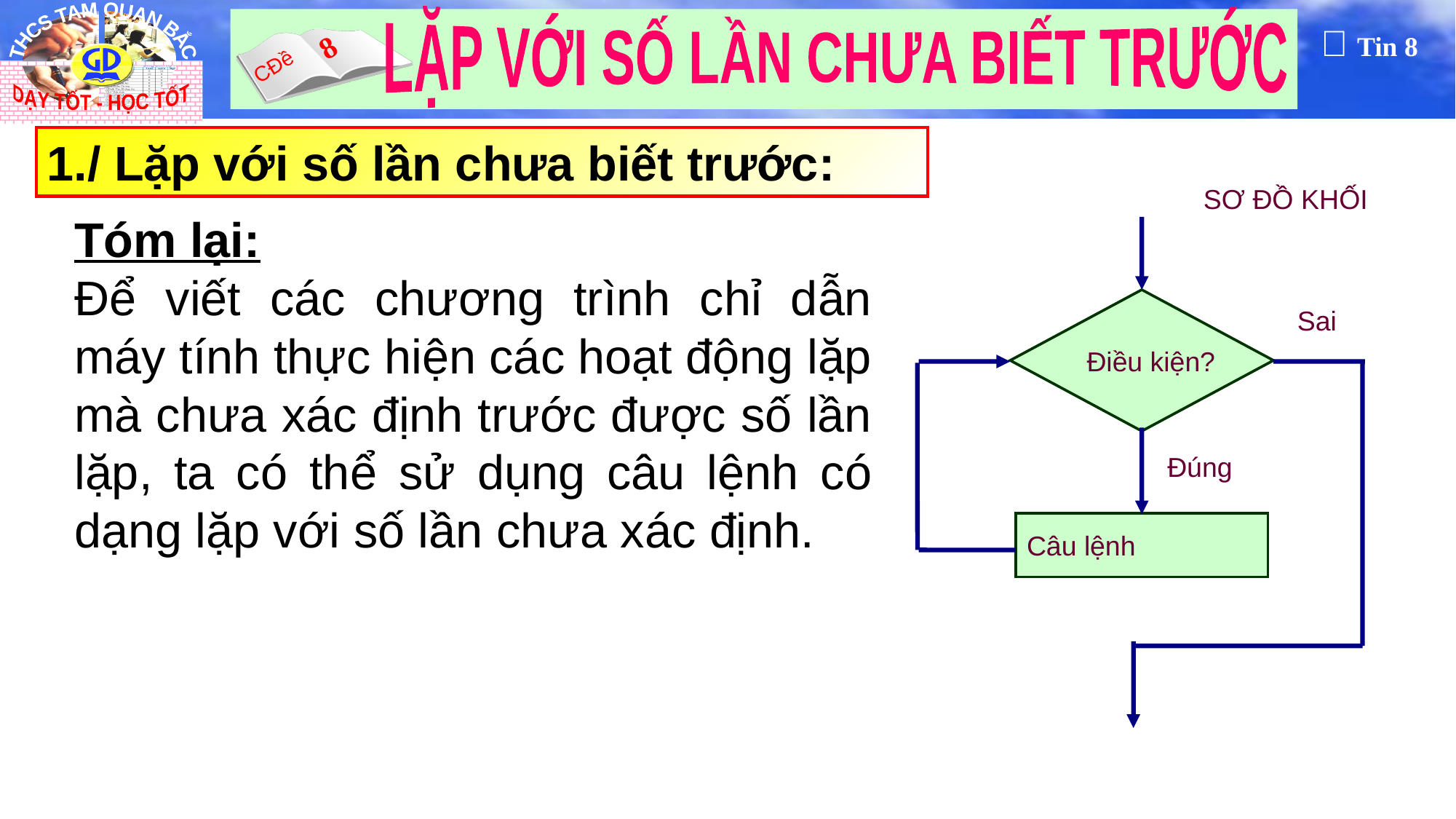

1./ Lặp với số lần chưa biết trước:
SƠ ĐỒ KHỐI

Điều kiện?
Sai

Đúng

Câu lệnh

Tóm lại:
Để viết các chương trình chỉ dẫn máy tính thực hiện các hoạt động lặp mà chưa xác định trước được số lần lặp, ta có thể sử dụng câu lệnh có dạng lặp với số lần chưa xác định.